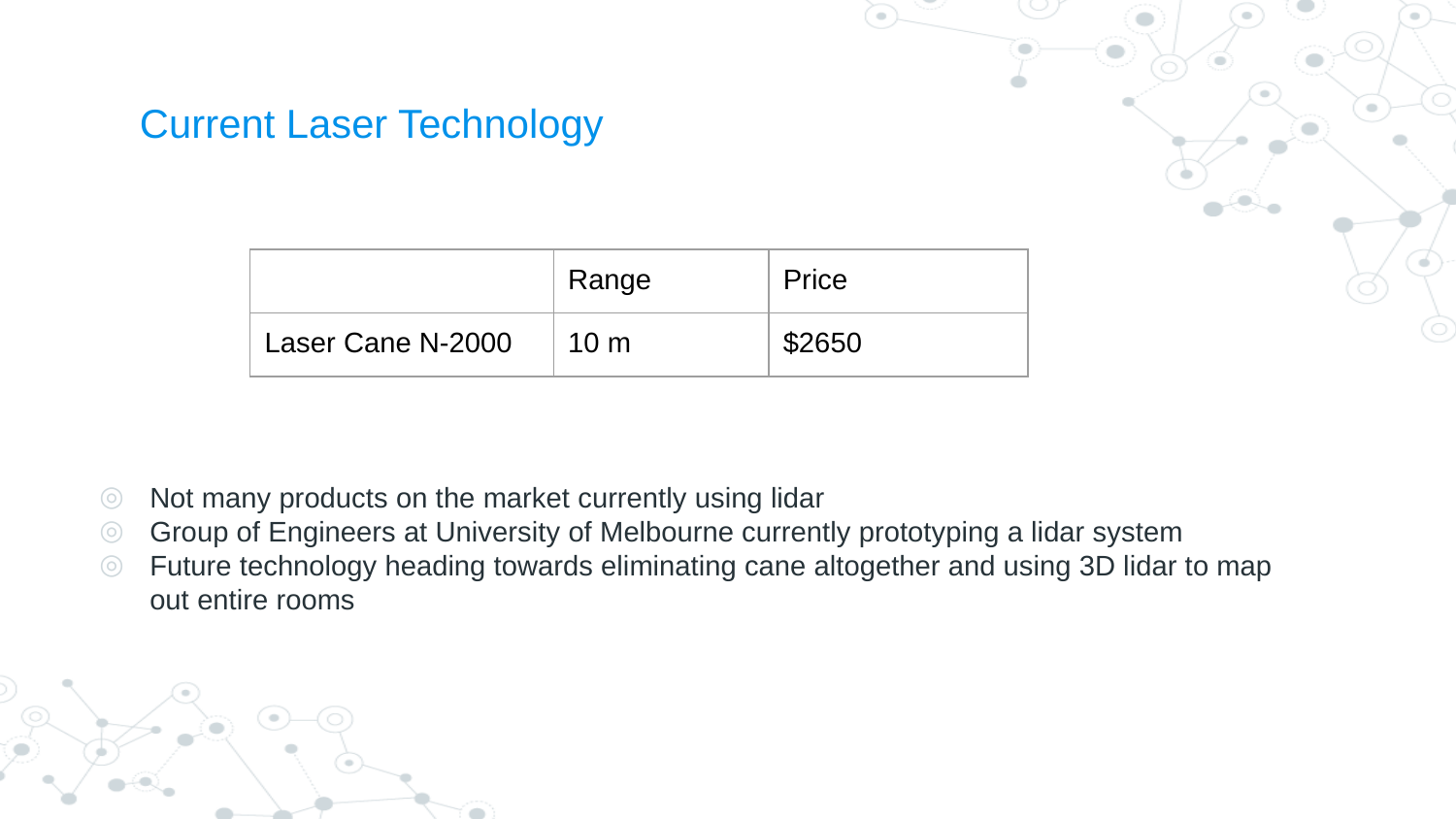

# Current Laser Technology
|  | Range | Price |
| --- | --- | --- |
| Laser Cane N-2000 | 10 m | $2650 |
Not many products on the market currently using lidar
Group of Engineers at University of Melbourne currently prototyping a lidar system
Future technology heading towards eliminating cane altogether and using 3D lidar to map out entire rooms